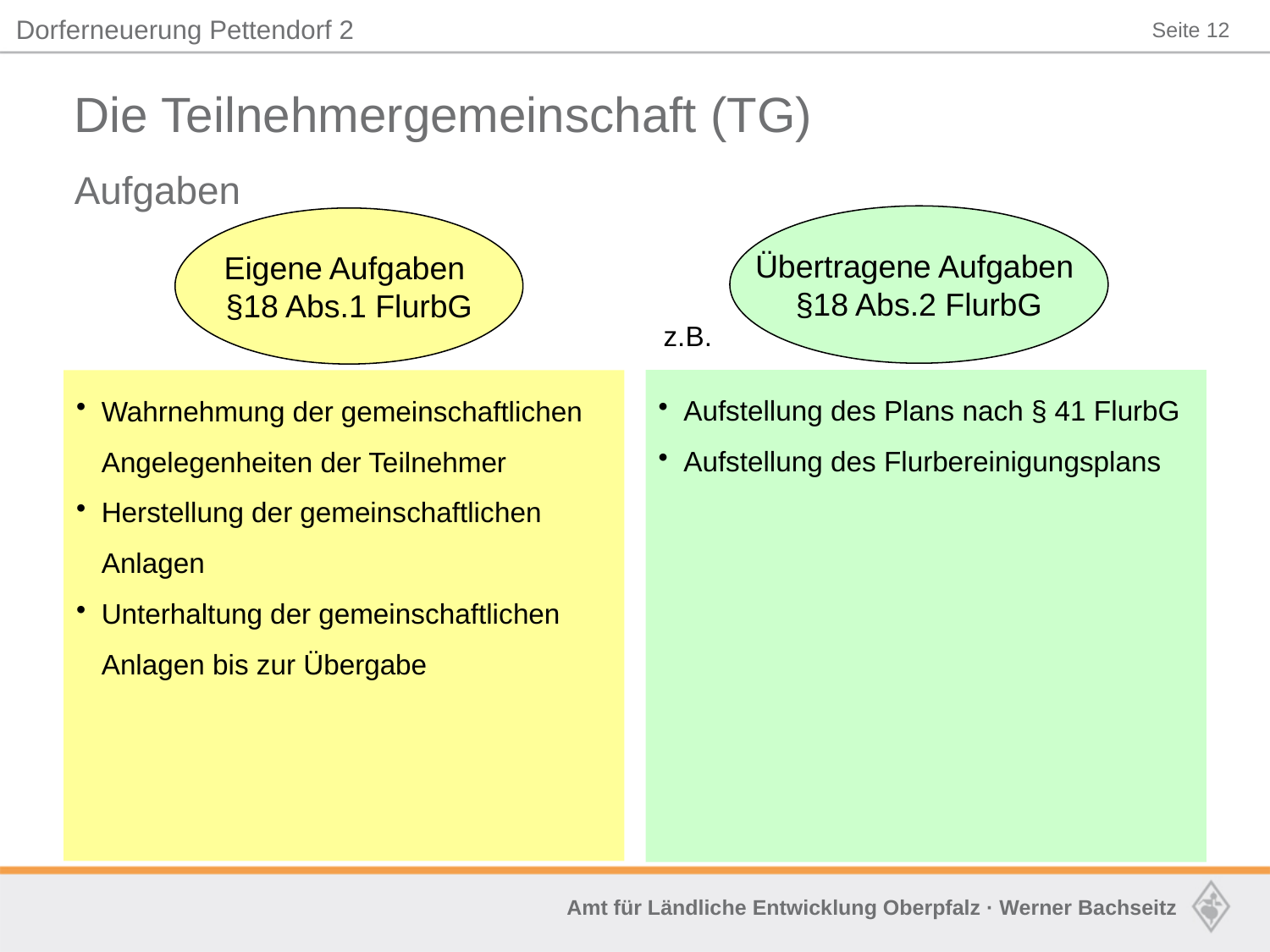

# Die Teilnehmergemeinschaft (TG) Aufgaben
Übertragene Aufgaben
§18 Abs.2 FlurbG
Eigene Aufgaben
§18 Abs.1 FlurbG
z.B.
Aufstellung des Plans nach § 41 FlurbG
Aufstellung des Flurbereinigungsplans

Wahrnehmung der gemeinschaftlichen Angelegenheiten der Teilnehmer
Herstellung der gemeinschaftlichen Anlagen
Unterhaltung der gemeinschaftlichen Anlagen bis zur Übergabe